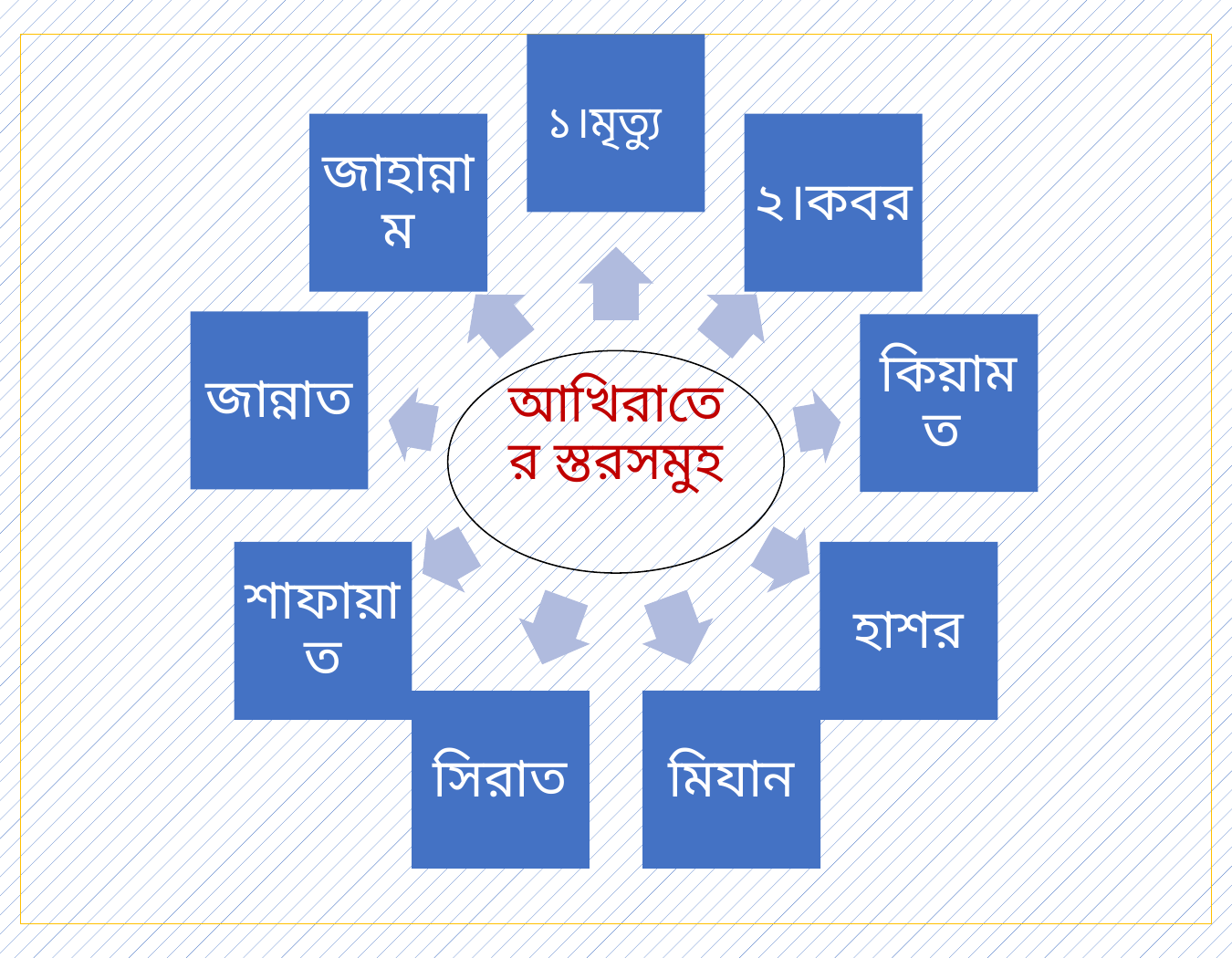

আখিরাতের স্তরসমুহ

১।মৃত্যু

২।কবর

কিয়ামত

হাশর

মিযান

সিরাত

শাফায়াত

জান্নাত

জাহান্নাম